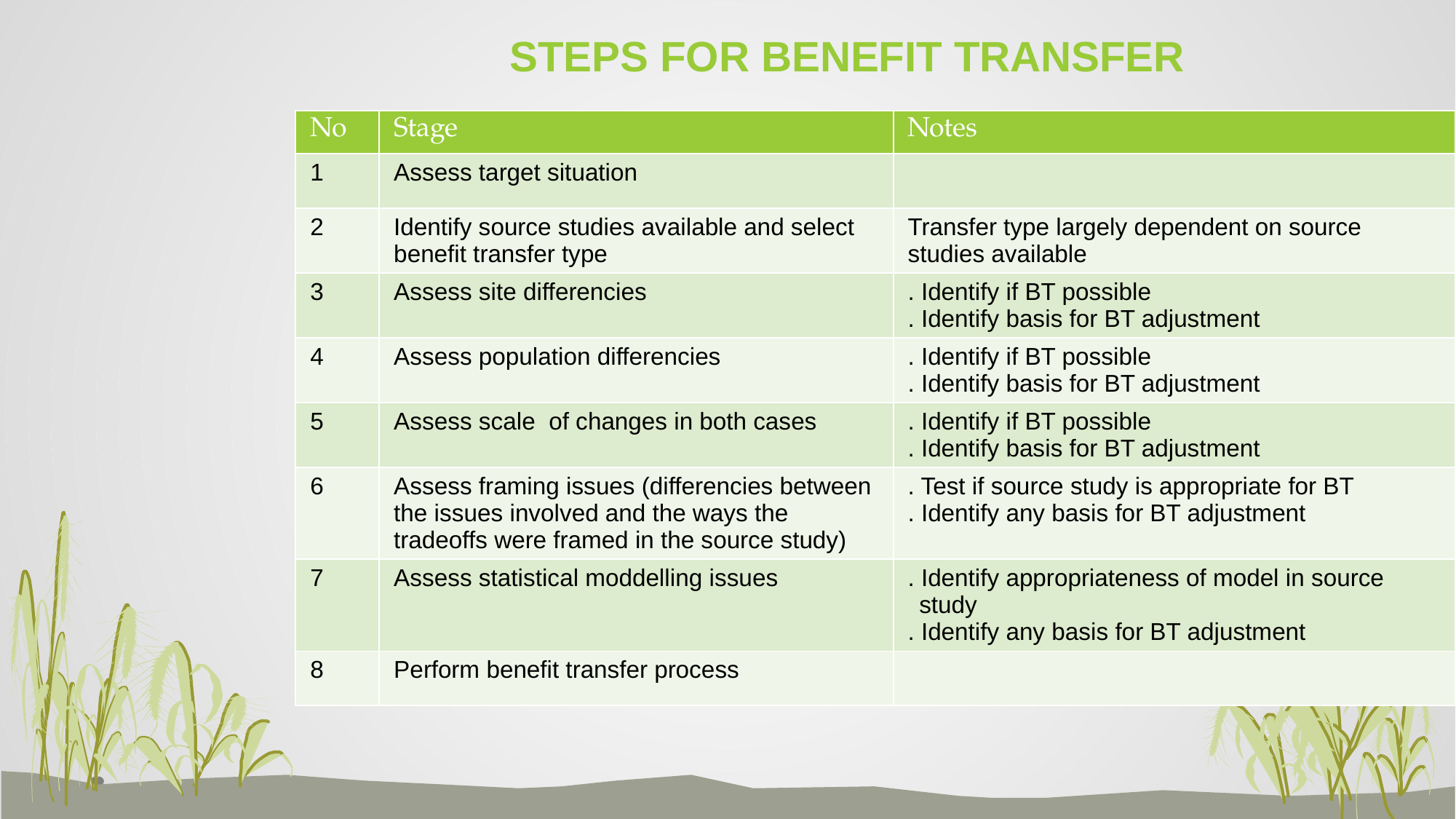

# STEPS FOR BENEFIT TRANSFER
| No | Stage | Notes |
| --- | --- | --- |
| 1 | Assess target situation |  |
| 2 | Identify source studies available and select benefit transfer type | Transfer type largely dependent on source studies available |
| 3 | Assess site differencies | . Identify if BT possible . Identify basis for BT adjustment |
| 4 | Assess population differencies | . Identify if BT possible . Identify basis for BT adjustment |
| 5 | Assess scale of changes in both cases | . Identify if BT possible . Identify basis for BT adjustment |
| 6 | Assess framing issues (differencies between the issues involved and the ways the tradeoffs were framed in the source study) | . Test if source study is appropriate for BT . Identify any basis for BT adjustment |
| 7 | Assess statistical moddelling issues | . Identify appropriateness of model in source study . Identify any basis for BT adjustment |
| 8 | Perform benefit transfer process |  |